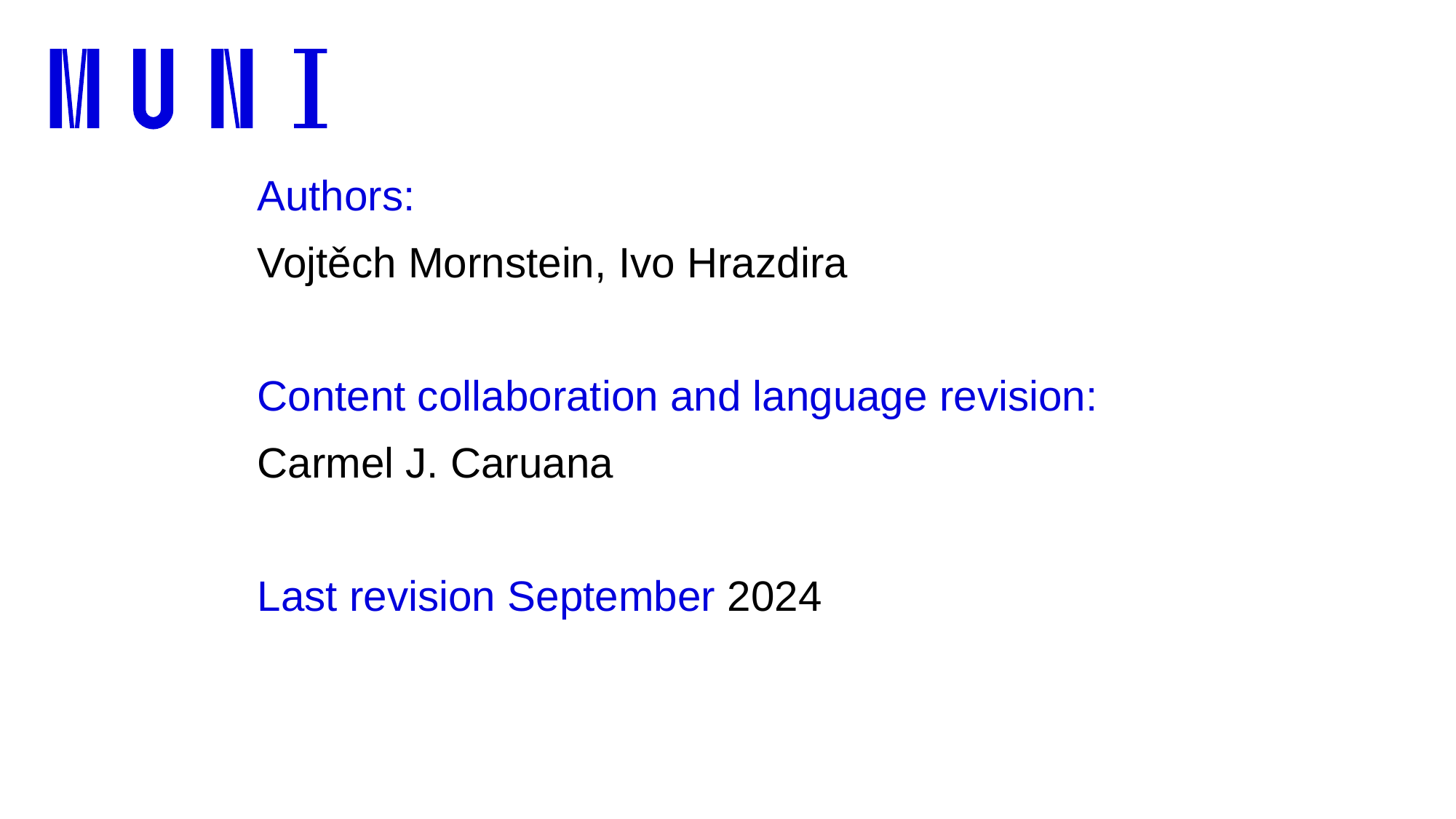

# Authors: Vojtěch Mornstein, Ivo Hrazdira Content collaboration and language revision: Carmel J. Caruana Last revision September 2024